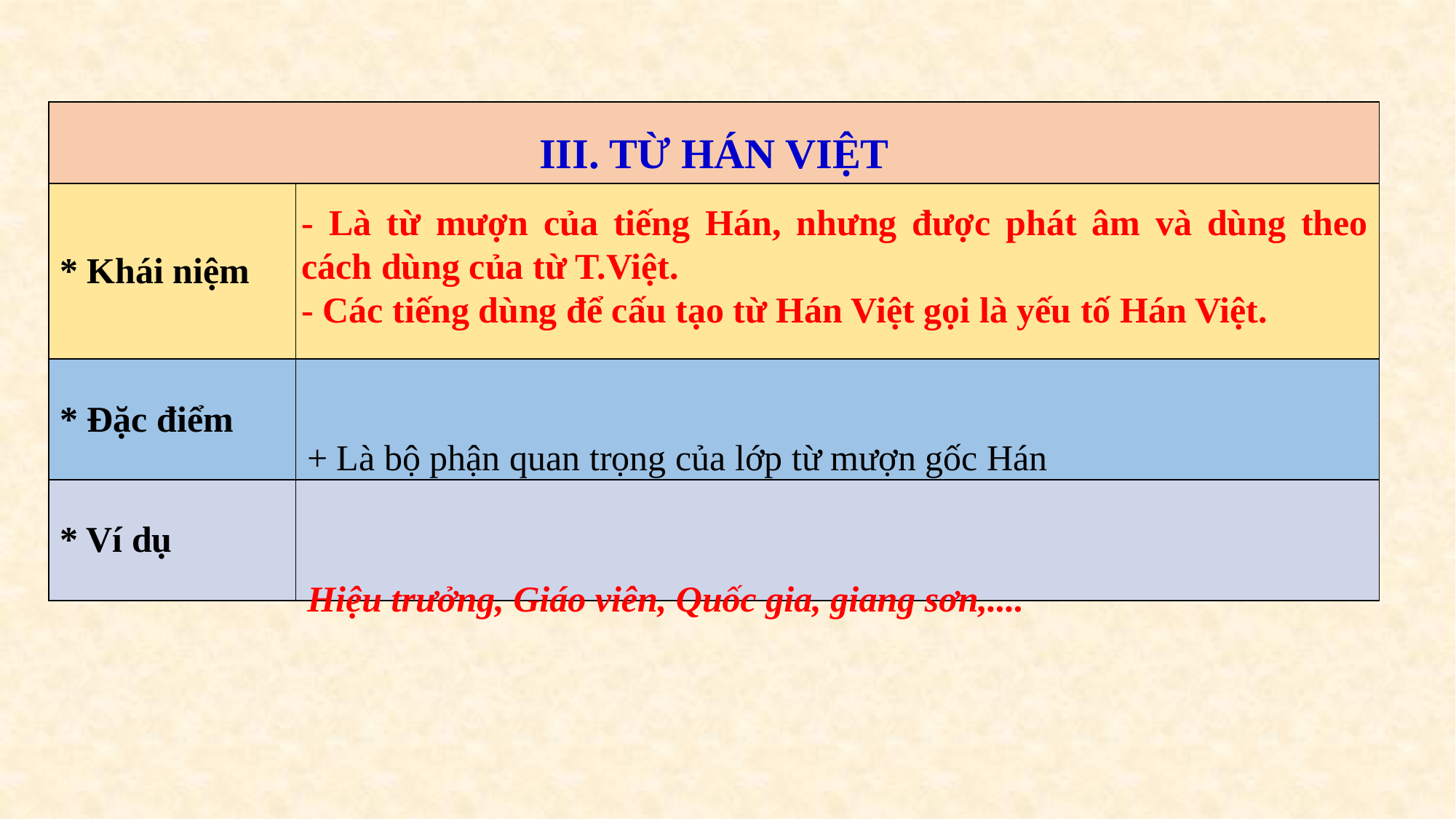

| III. TỪ HÁN VIỆT |  |
| --- | --- |
| \* Khái niệm |  |
| \* Đặc điểm |  |
| \* Ví dụ |  |
- Là từ mượn của tiếng Hán, nhưng được phát âm và dùng theo cách dùng của từ T.Việt.
- Các tiếng dùng để cấu tạo từ Hán Việt gọi là yếu tố Hán Việt.
+ Là bộ phận quan trọng của lớp từ mượn gốc Hán
Hiệu trưởng, Giáo viên, Quốc gia, giang sơn,....